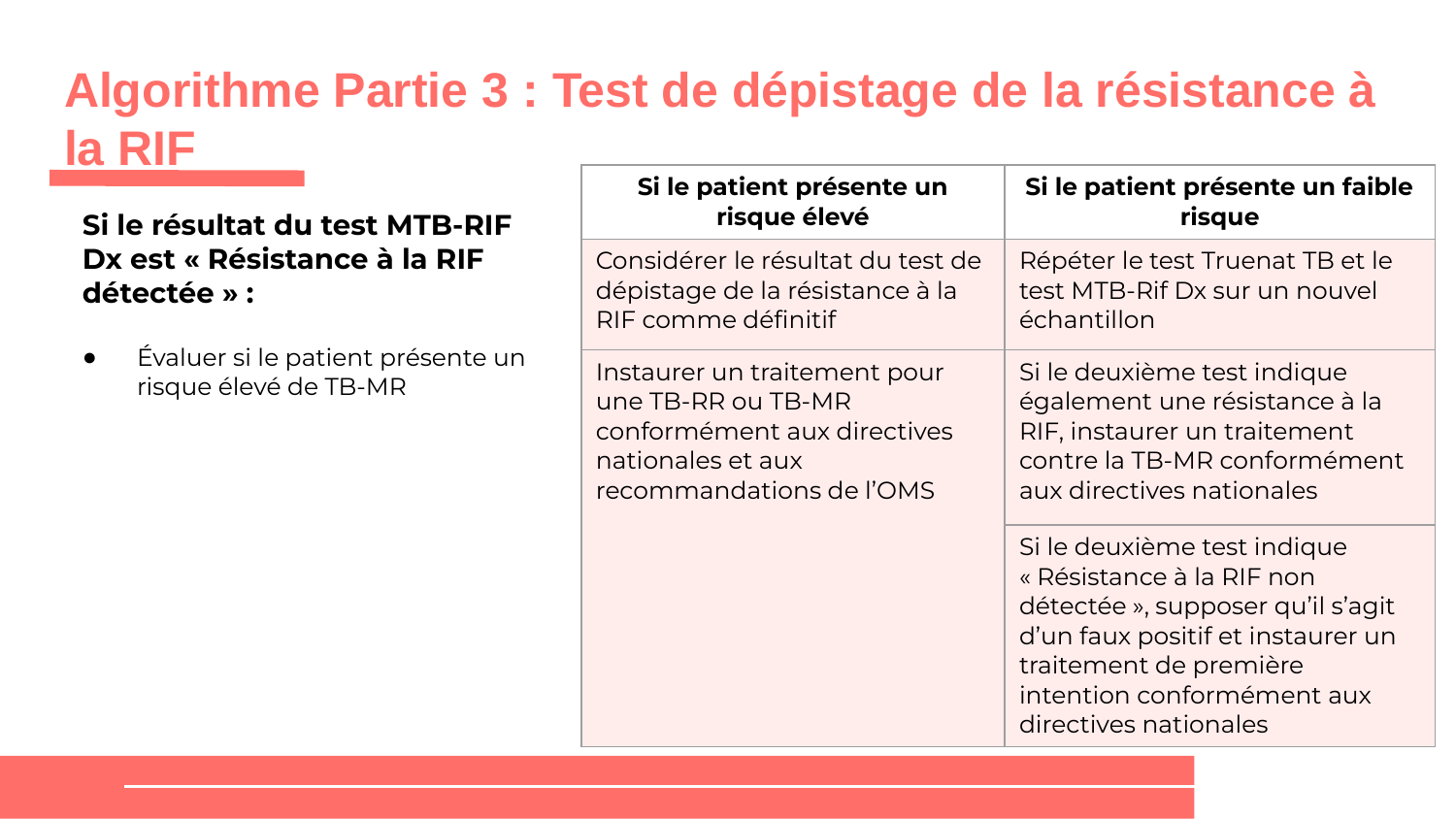

# Algorithme Partie 3 : Test de dépistage de la résistance à la RIF
| Si le patient présente un risque élevé | Si le patient présente un faible risque |
| --- | --- |
| Considérer le résultat du test de dépistage de la résistance à la RIF comme définitif | Répéter le test Truenat TB et le test MTB-Rif Dx sur un nouvel échantillon |
| Instaurer un traitement pour une TB-RR ou TB-MR conformément aux directives nationales et aux recommandations de l’OMS | Si le deuxième test indique également une résistance à la RIF, instaurer un traitement contre la TB-MR conformément aux directives nationales |
|  | Si le deuxième test indique « Résistance à la RIF non détectée », supposer qu’il s’agit d’un faux positif et instaurer un traitement de première intention conformément aux directives nationales |
Si le résultat du test MTB-RIF Dx est « Résistance à la RIF détectée » :

Évaluer si le patient présente un risque élevé de TB-MR